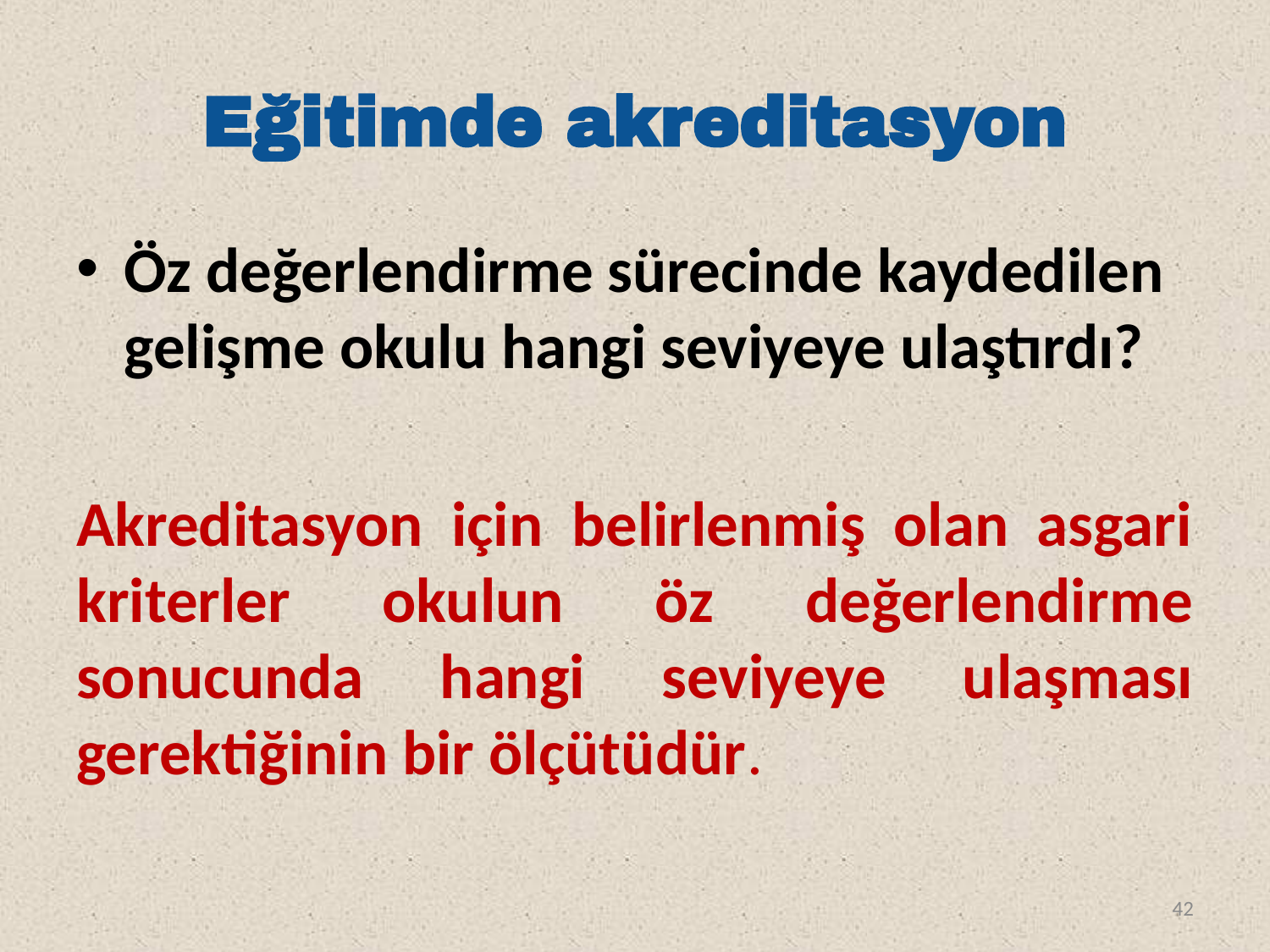

# Eğitimde akreditasyon
Öz değerlendirme sürecinde kaydedilen gelişme okulu hangi seviyeye ulaştırdı?

Akreditasyon için belirlenmiş olan asgari kriterler okulun öz değerlendirme sonucunda hangi seviyeye ulaşması gerektiğinin bir ölçütüdür.
42